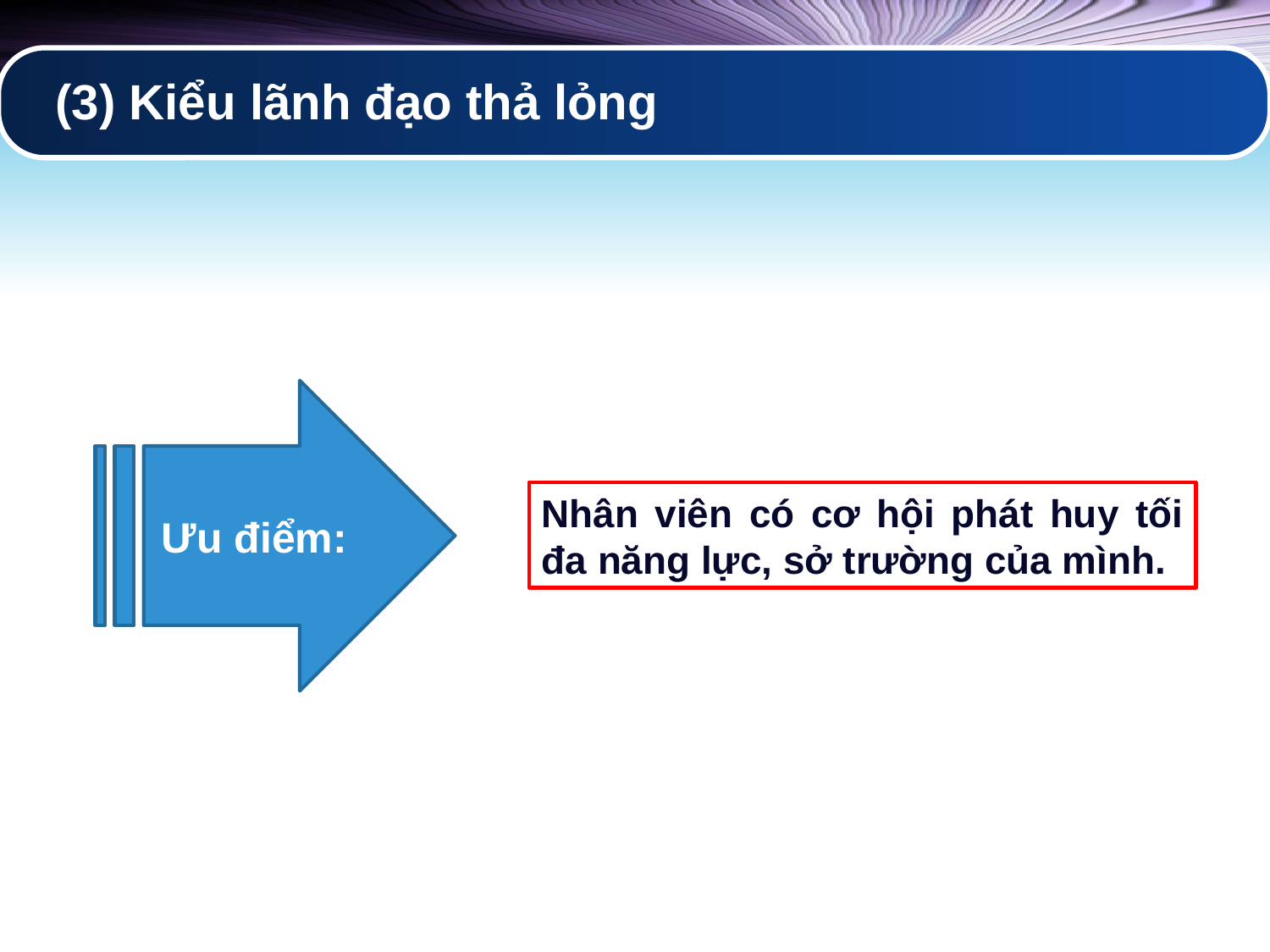

# (3) Kiểu lãnh đạo thả lỏng
Ưu điểm:
Nhân viên có cơ hội phát huy tối đa năng lực, sở trường của mình.